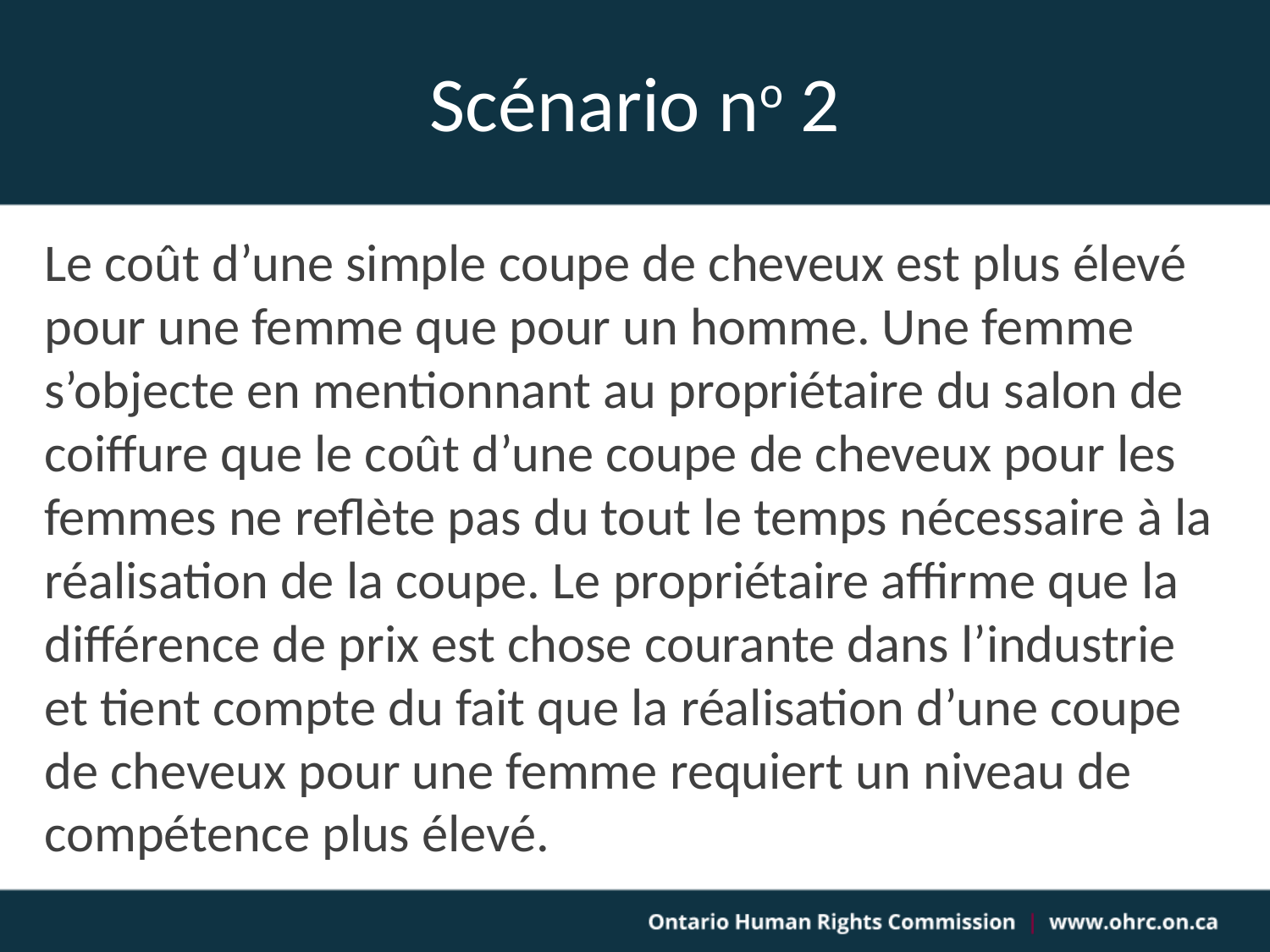

# Scénario no 2
Le coût d’une simple coupe de cheveux est plus élevé pour une femme que pour un homme. Une femme s’objecte en mentionnant au propriétaire du salon de coiffure que le coût d’une coupe de cheveux pour les femmes ne reflète pas du tout le temps nécessaire à la réalisation de la coupe. Le propriétaire affirme que la différence de prix est chose courante dans l’industrie et tient compte du fait que la réalisation d’une coupe de cheveux pour une femme requiert un niveau de compétence plus élevé.